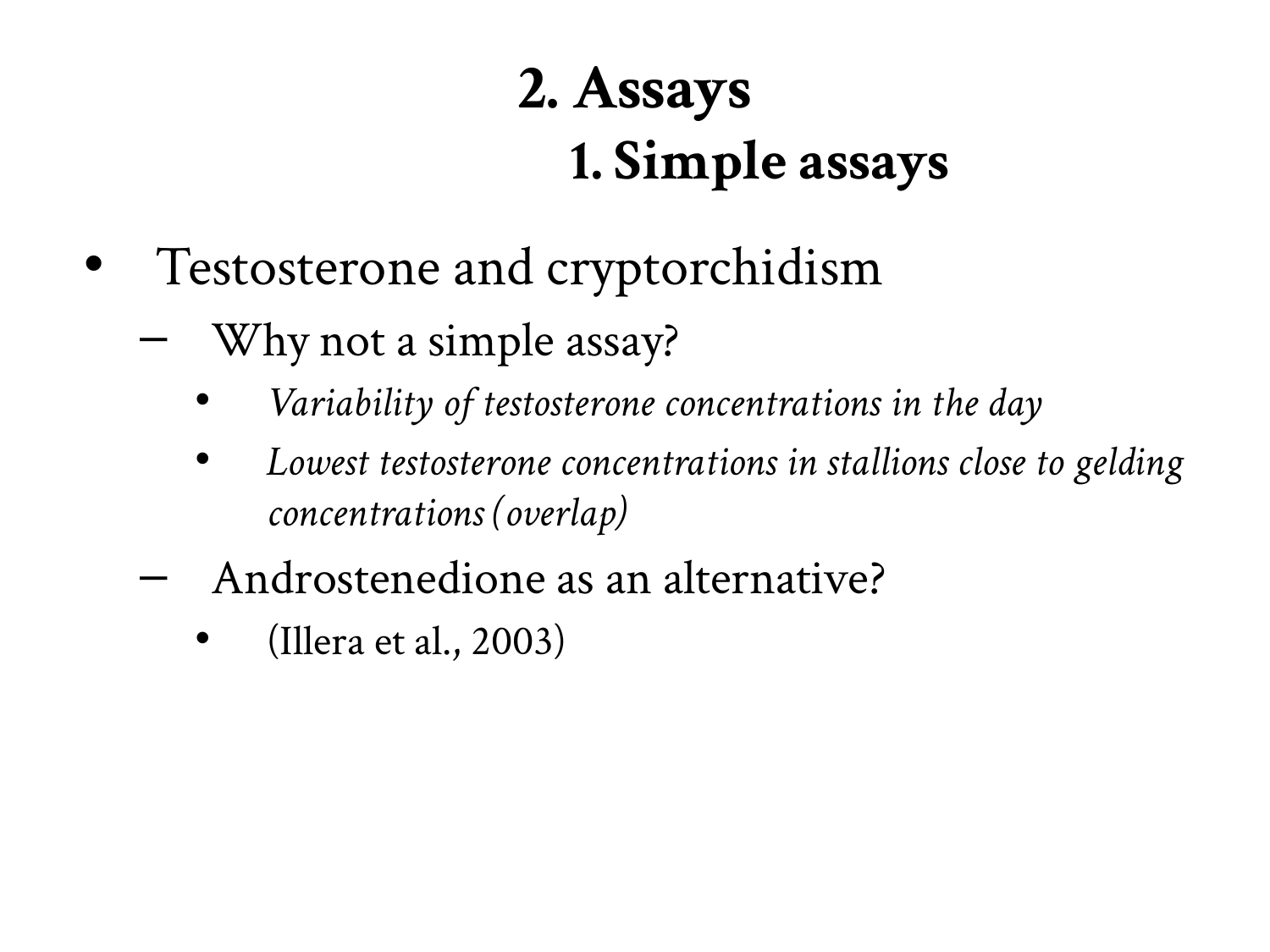

# 2. Assays 1. Simple assays
Testosterone and cryptorchidism
Why not a simple assay?
Variability of testosterone concentrations in the day
Lowest testosterone concentrations in stallions close to gelding concentrations (overlap)
Androstenedione as an alternative?
(Illera et al., 2003)